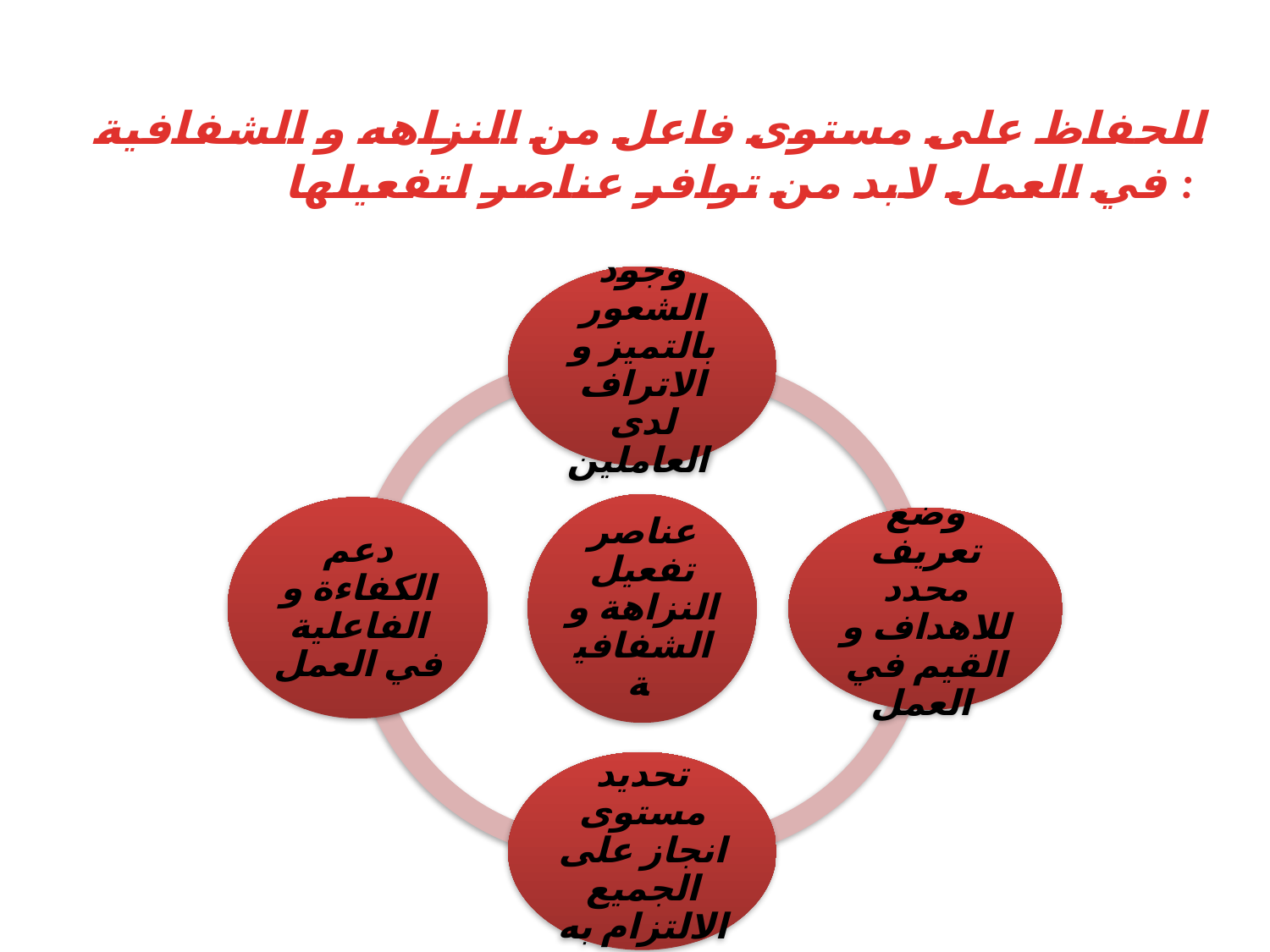

# للحفاظ على مستوى فاعل من النزاهه و الشفافية في العمل لابد من توافر عناصر لتفعيلها :
عناصر تفعيل النزاهة و الشفافية
وجود الشعور بالتميز و الاتراف لدى العاملين
وضع تعريف محدد للاهداف و القيم في العمل
تحديد مستوى انجاز على الجميع الالتزام به
دعم الكفاءة و الفاعلية في العمل